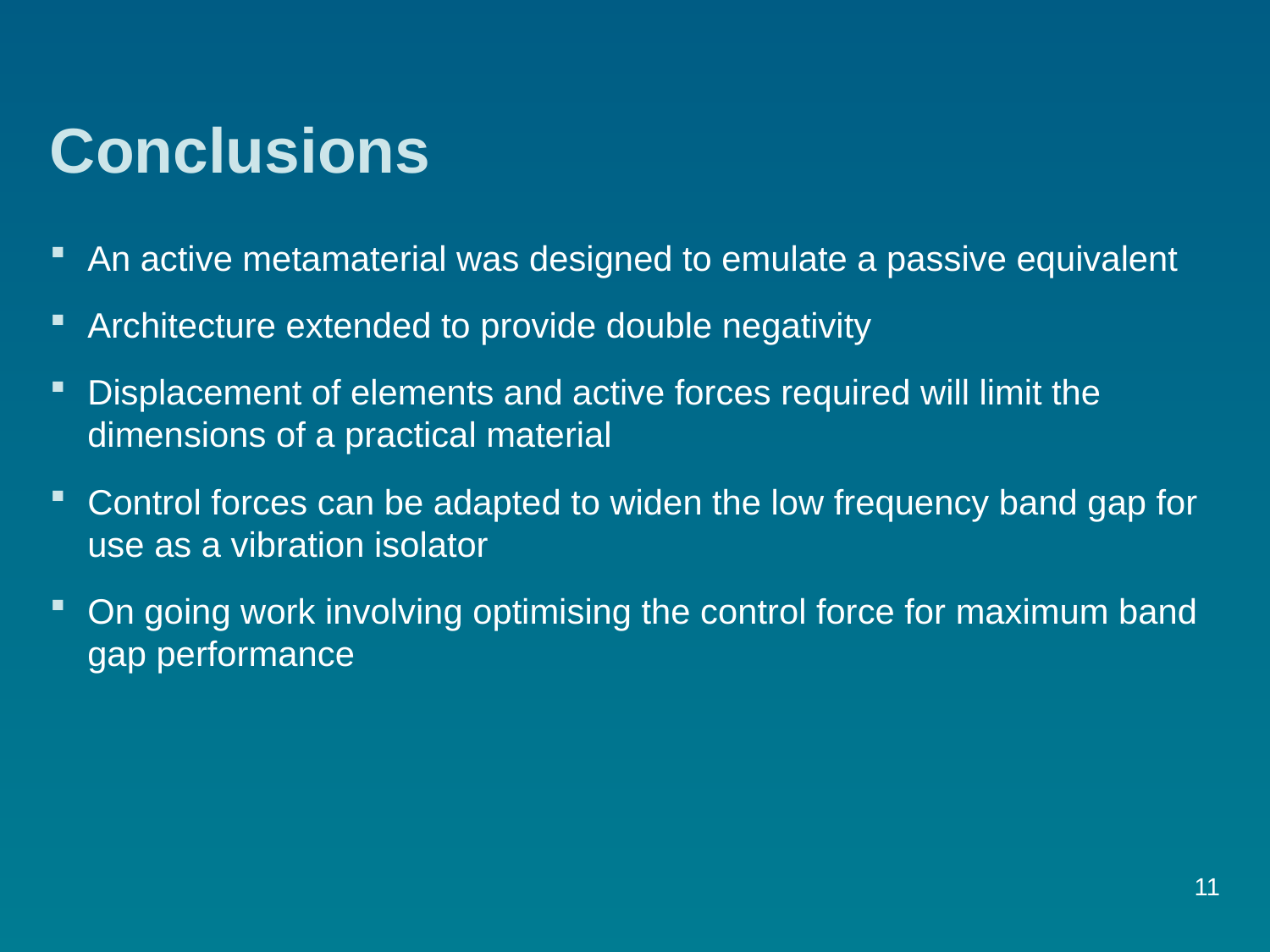

# Conclusions
An active metamaterial was designed to emulate a passive equivalent
Architecture extended to provide double negativity
Displacement of elements and active forces required will limit the dimensions of a practical material
Control forces can be adapted to widen the low frequency band gap for use as a vibration isolator
On going work involving optimising the control force for maximum band gap performance

11